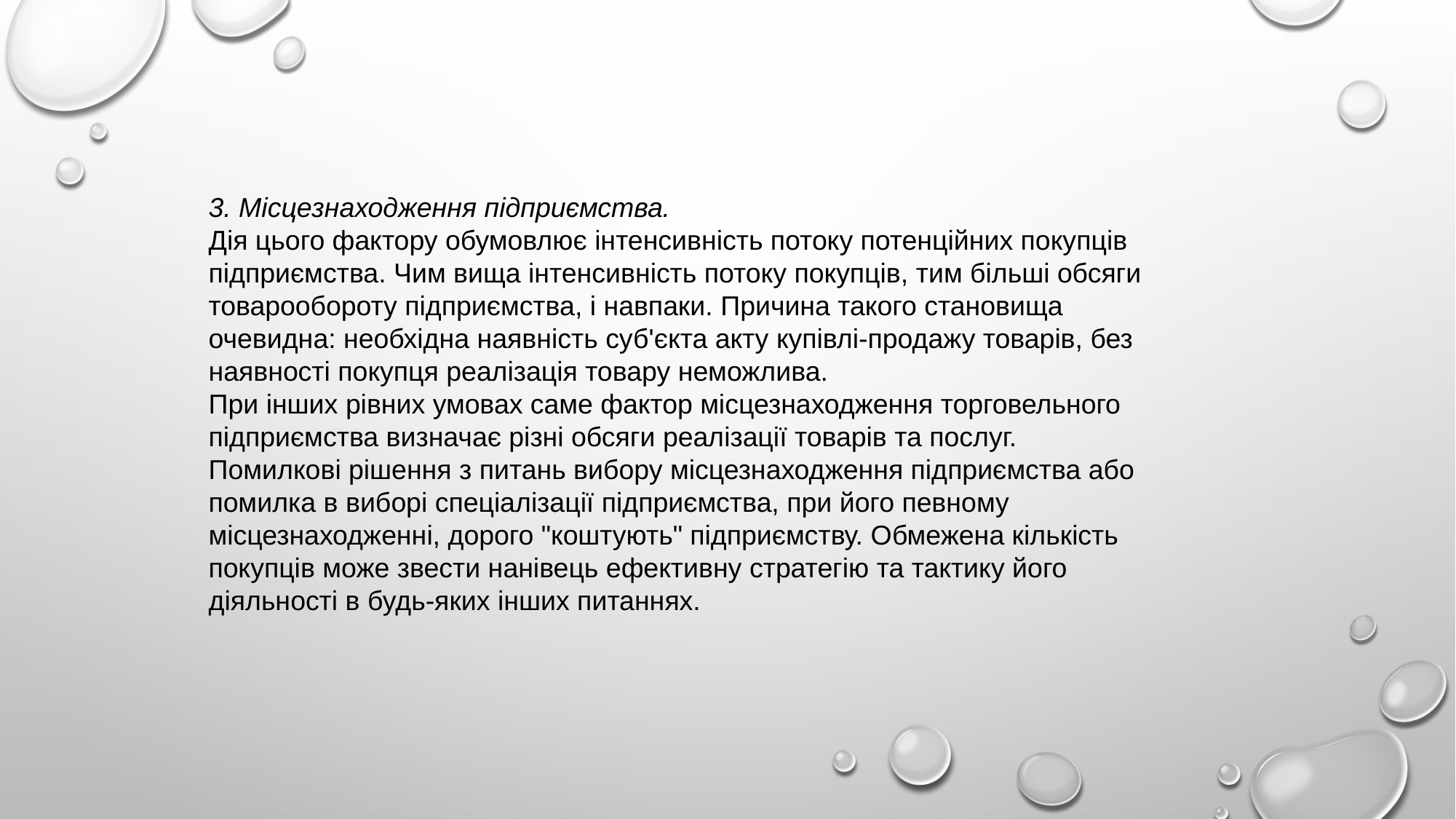

3. Місцезнаходження підприємства.
Дія цього фактору обумовлює інтенсивність потоку потенційних покупців підприємства. Чим вища інтенсивність потоку покупців, тим більші обсяги товарообороту підприємства, і навпаки. Причина такого становища очевидна: необхідна наявність суб'єкта акту купівлі-продажу товарів, без наявності покупця реалізація товару неможлива.
При інших рівних умовах саме фактор місцезнаходження торговельного підприємства визначає різні обсяги реалізації товарів та послуг.
Помилкові рішення з питань вибору місцезнаходження підприємства або помилка в виборі спеціалізації підприємства, при його певному місцезнаходженні, дорого "коштують" підприємству. Обмежена кількість покупців може звести нанівець ефективну стратегію та тактику його діяльності в будь-яких інших питаннях.